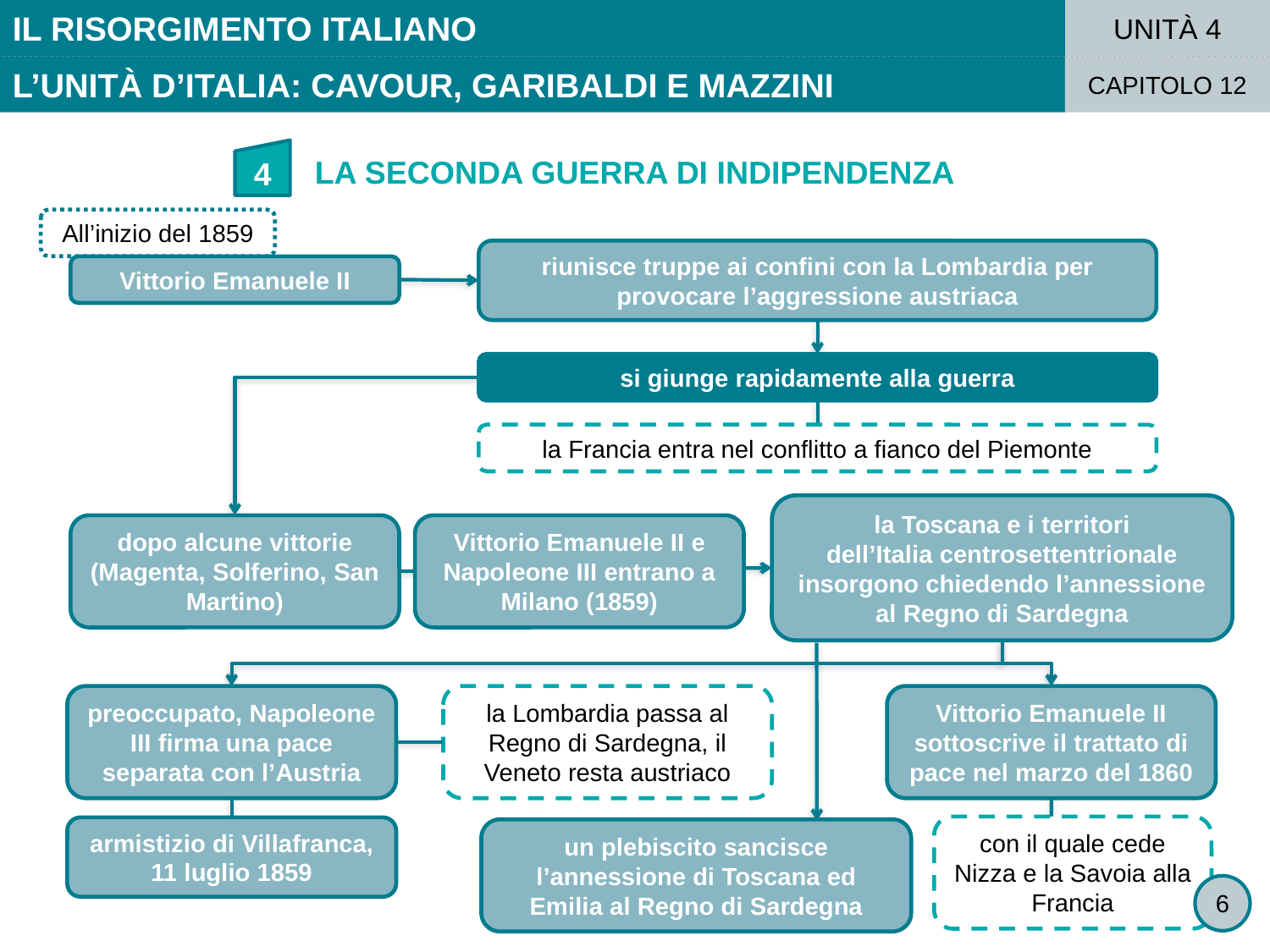

IL RISORGIMENTO ITALIANO
UNITÀ 4
L’UNITÀ D’ITALIA: CAVOUR, GARIBALDI E MAZZINI
CAPITOLO 12
4
LA SECONDA GUERRA DI INDIPENDENZA
All’inizio del 1859
riunisce truppe ai confini con la Lombardia per
provocare l’aggressione austriaca
Vittorio Emanuele II
si giunge rapidamente alla guerra
la Francia entra nel conflitto a fianco del Piemonte
la Toscana e i territori
dell’Italia centrosettentrionale insorgono chiedendo l’annessione al Regno di Sardegna
dopo alcune vittorie (Magenta, Solferino, San Martino)
Vittorio Emanuele II e Napoleone III entrano a Milano (1859)
preoccupato, Napoleone III firma una pace separata con l’Austria
la Lombardia passa al Regno di Sardegna, il Veneto resta austriaco
Vittorio Emanuele II sottoscrive il trattato di pace nel marzo del 1860
con il quale cede Nizza e la Savoia alla Francia
armistizio di Villafranca, 11 luglio 1859
un plebiscito sancisce l’annessione di Toscana ed Emilia al Regno di Sardegna
6